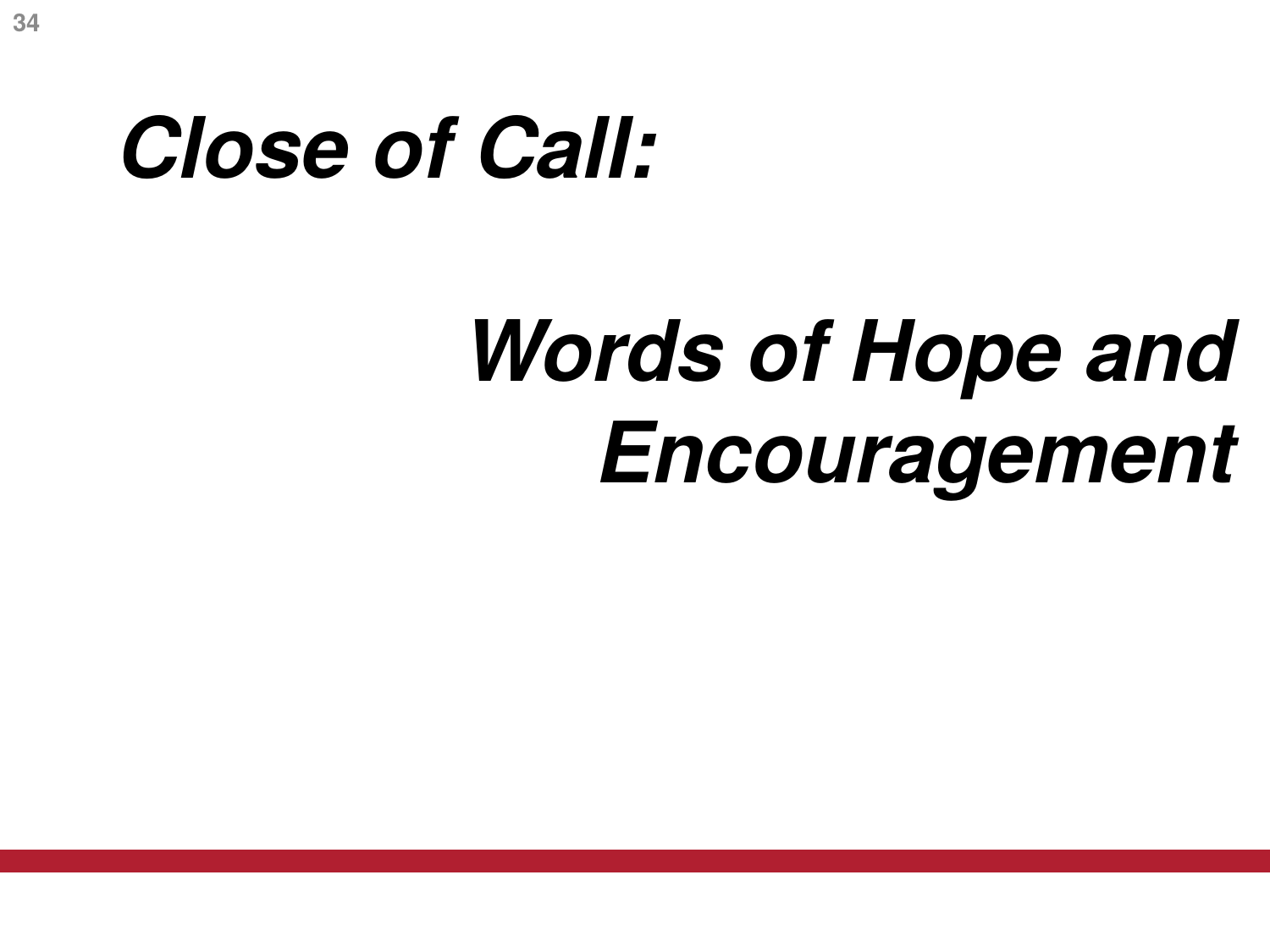

34

Close of Call:

Words of Hope and Encouragement